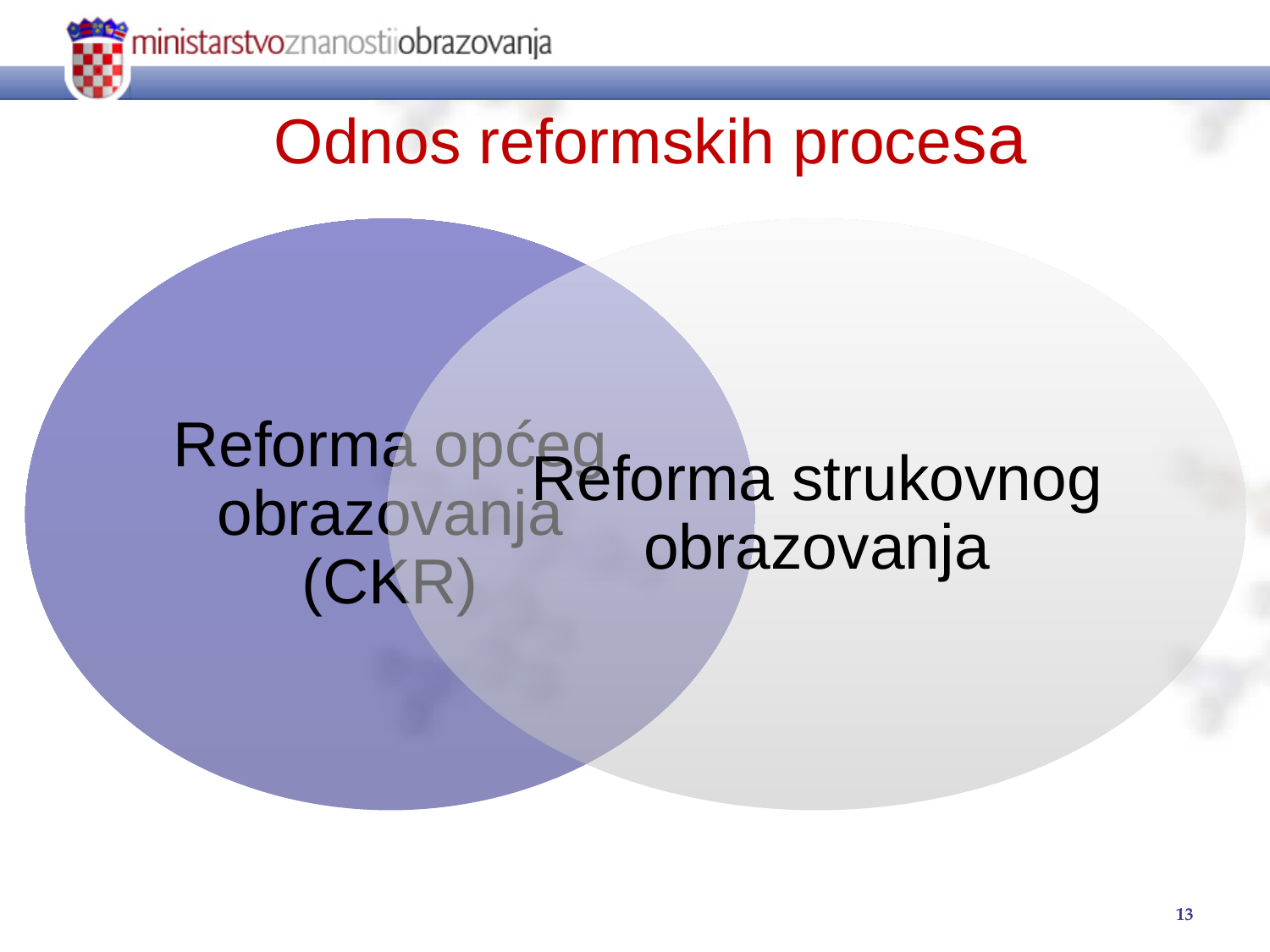

# Odnos reformskih procesa
Reforma općeg obrazovanja (CKR)
Reforma strukovnog obrazovanja
13